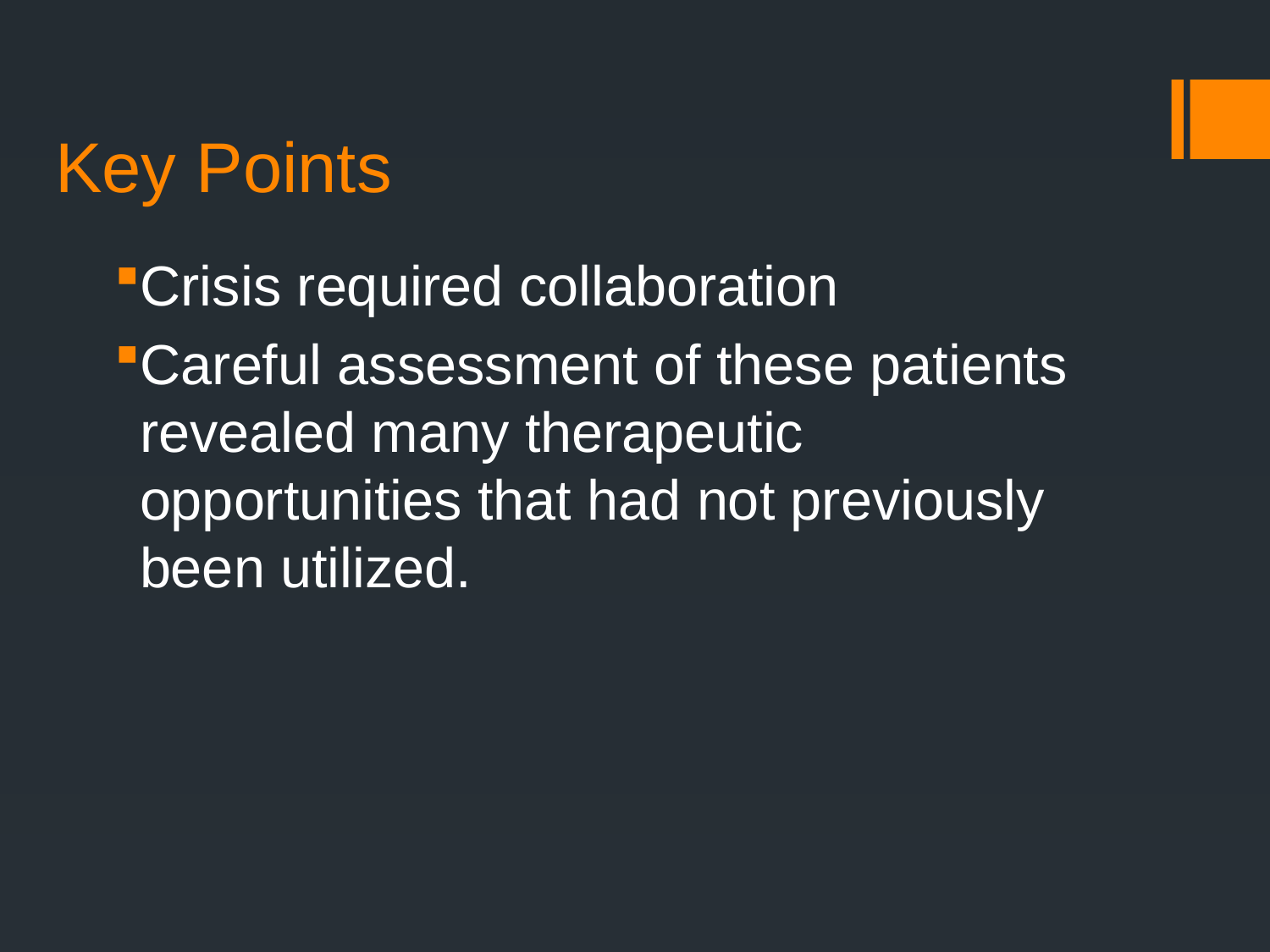

# Key Points
Crisis required collaboration
Careful assessment of these patients revealed many therapeutic opportunities that had not previously been utilized.